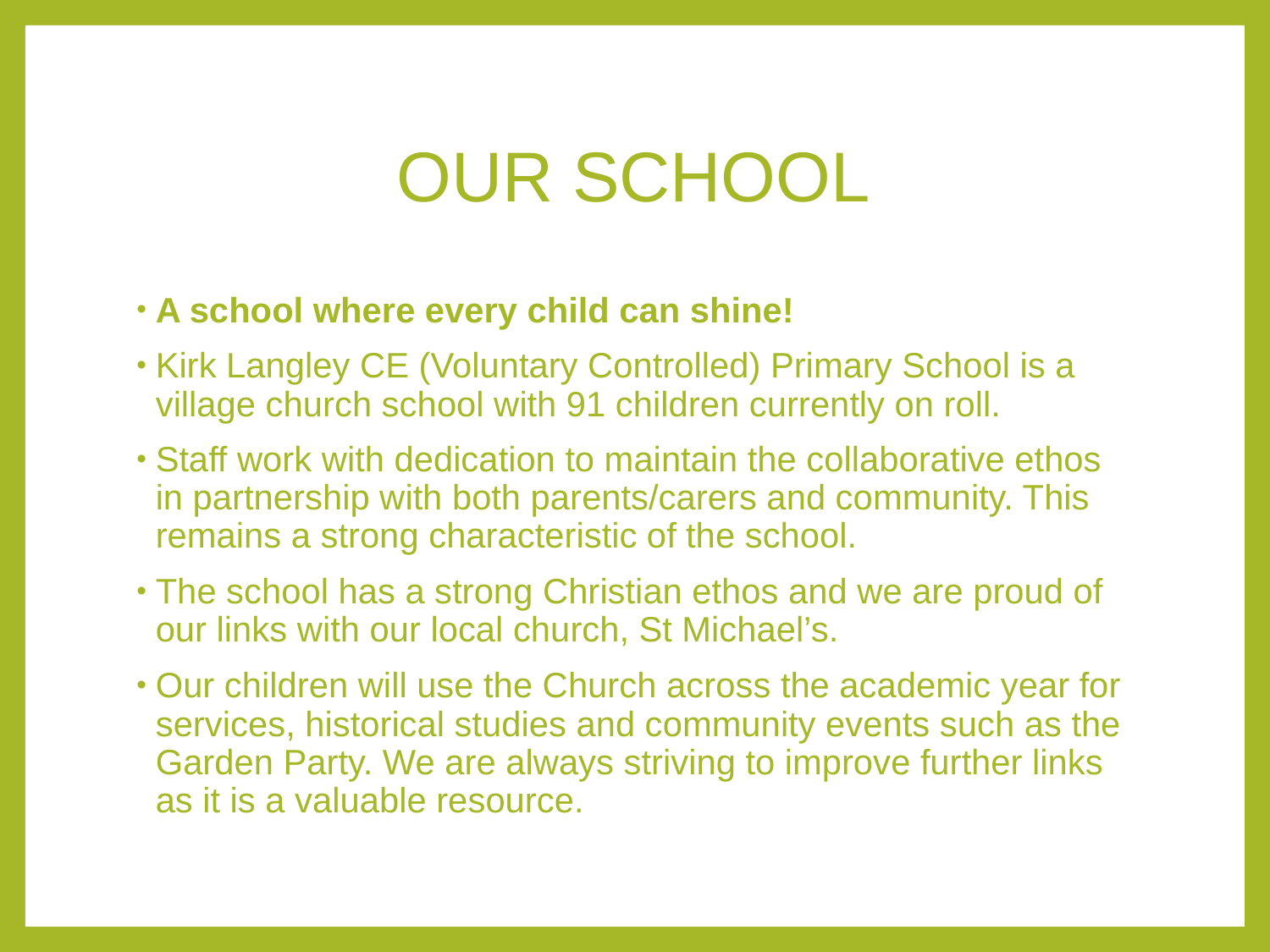

# OUR SCHOOL
A school where every child can shine!
Kirk Langley CE (Voluntary Controlled) Primary School is a village church school with 91 children currently on roll.
Staff work with dedication to maintain the collaborative ethos in partnership with both parents/carers and community. This remains a strong characteristic of the school.
The school has a strong Christian ethos and we are proud of our links with our local church, St Michael’s.
Our children will use the Church across the academic year for services, historical studies and community events such as the Garden Party. We are always striving to improve further links as it is a valuable resource.